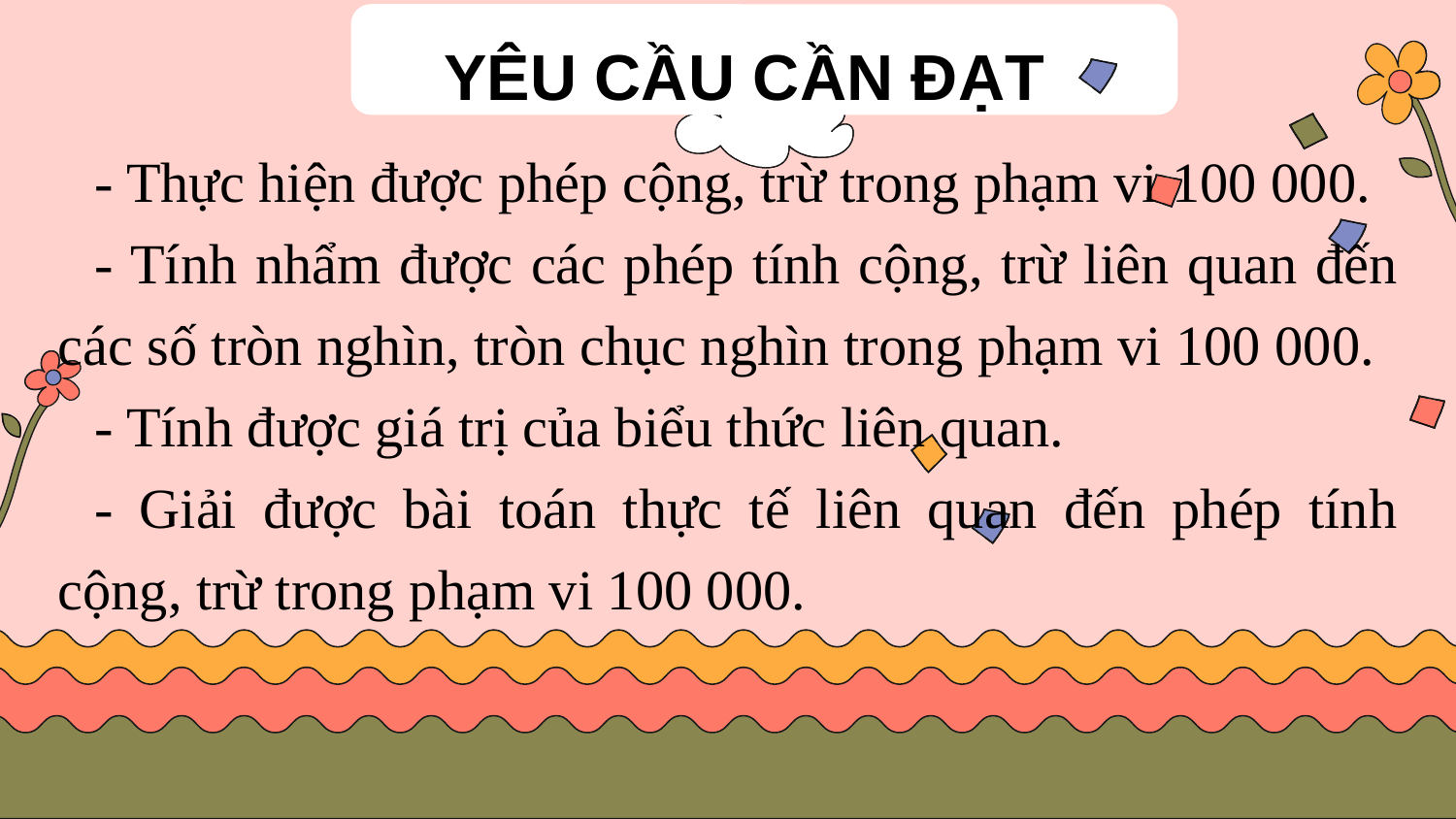

YÊU CẦU CẦN ĐẠT

- Thực hiện được phép cộng, trừ trong phạm vi 100 000.
- Tính nhẩm được các phép tính cộng, trừ liên quan đến các số tròn nghìn, tròn chục nghìn trong phạm vi 100 000.
- Tính được giá trị của biểu thức liên quan.
- Giải được bài toán thực tế liên quan đến phép tính cộng, trừ trong phạm vi 100 000.